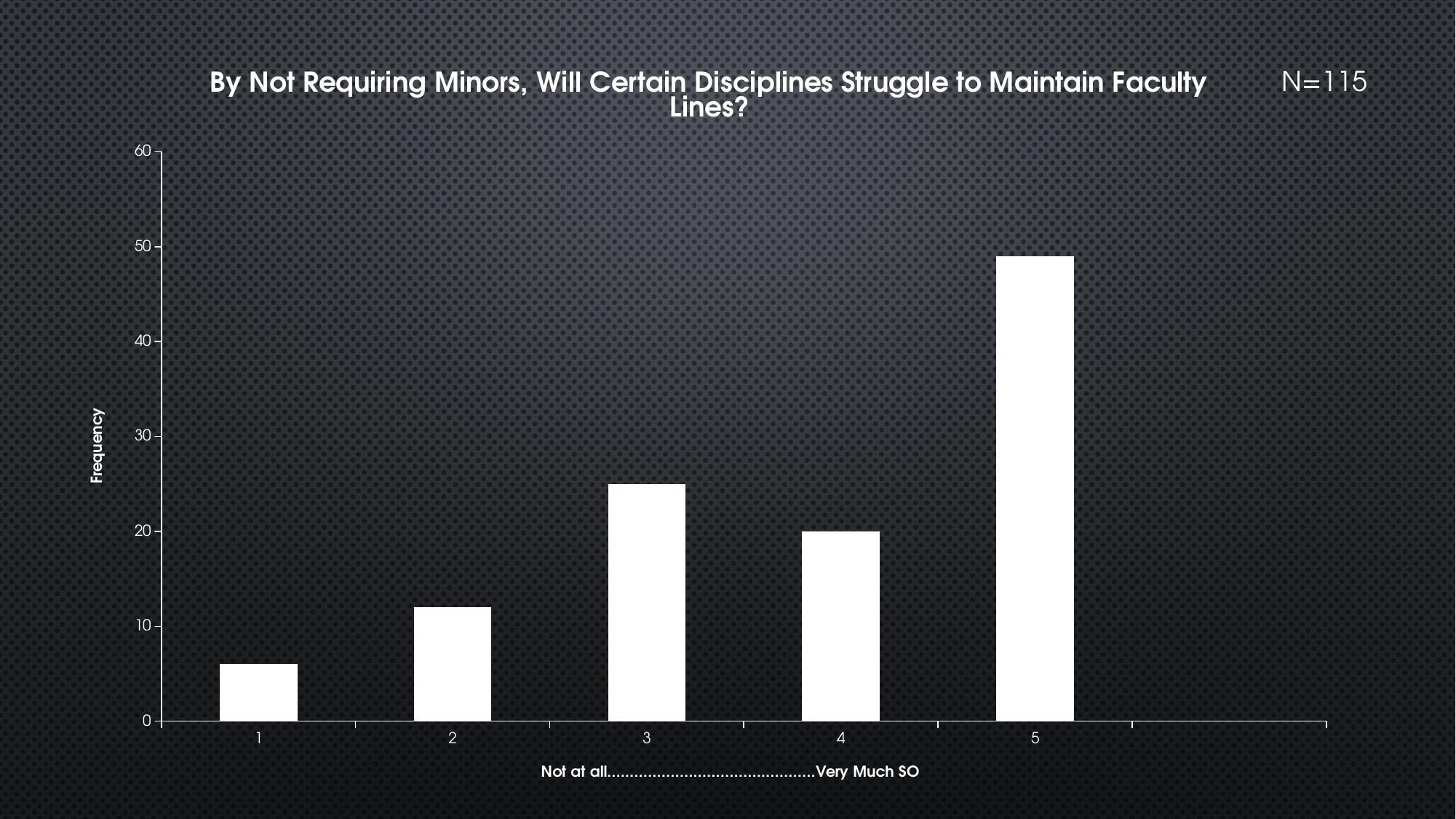

### Chart: By Not Requiring Minors, Will Certain Disciplines Struggle to Maintain Faculty Lines?

| Category |  |
|---|---|
| 1 | 6.0 |
| 2 | 12.0 |
| 3 | 25.0 |
| 4 | 20.0 |
| 5 | 49.0 |
|  | None |
N=115